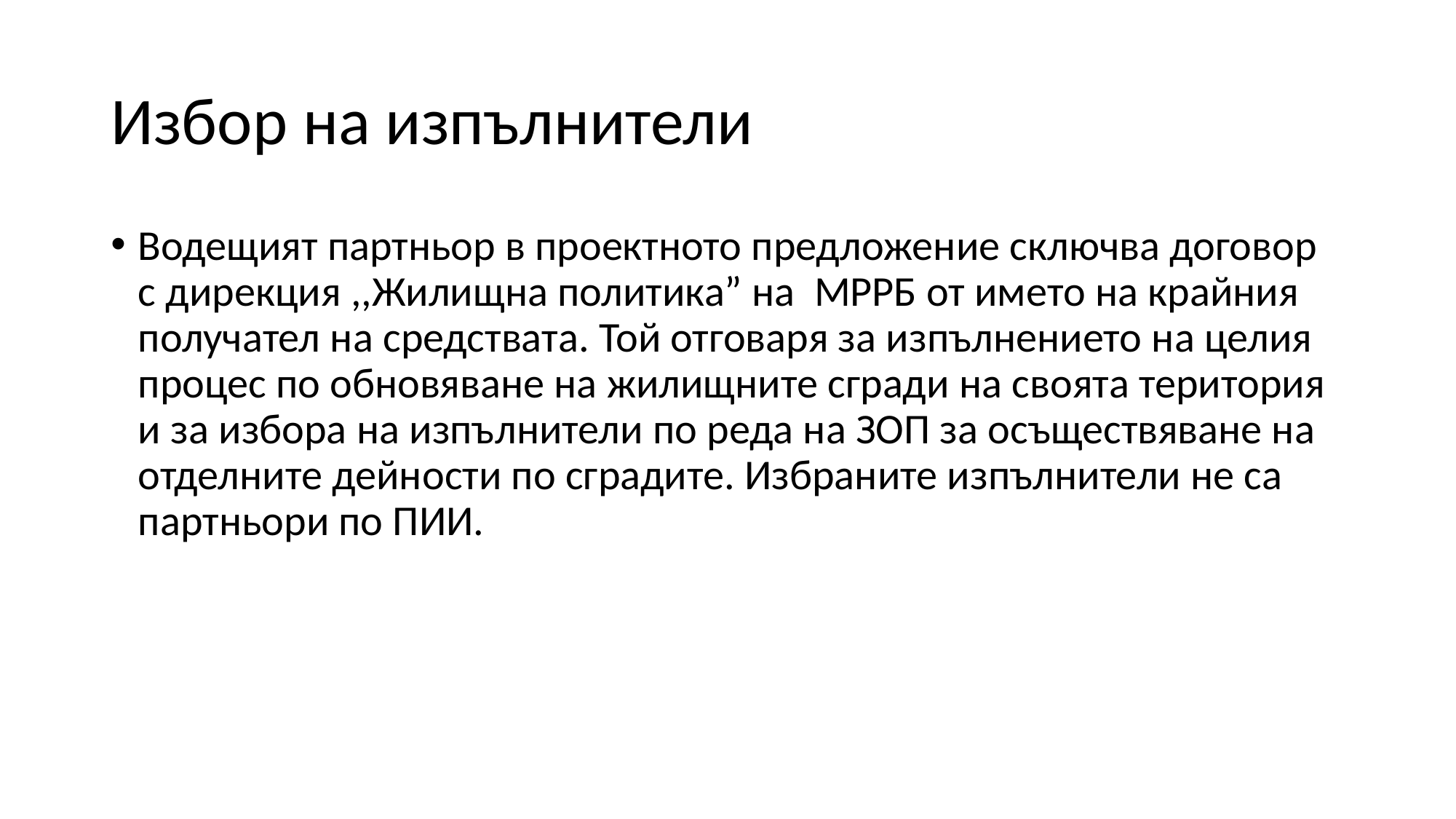

# Избор на изпълнители
Водещият партньор в проектното предложение сключва договор с дирекция ,,Жилищна политика” на  МРРБ от името на крайния получател на средствата. Той отговаря за изпълнението на целия процес по обновяване на жилищните сгради на своята територия и за избора на изпълнители по реда на ЗОП за осъществяване на отделните дейности по сградите. Избраните изпълнители не са партньори по ПИИ.